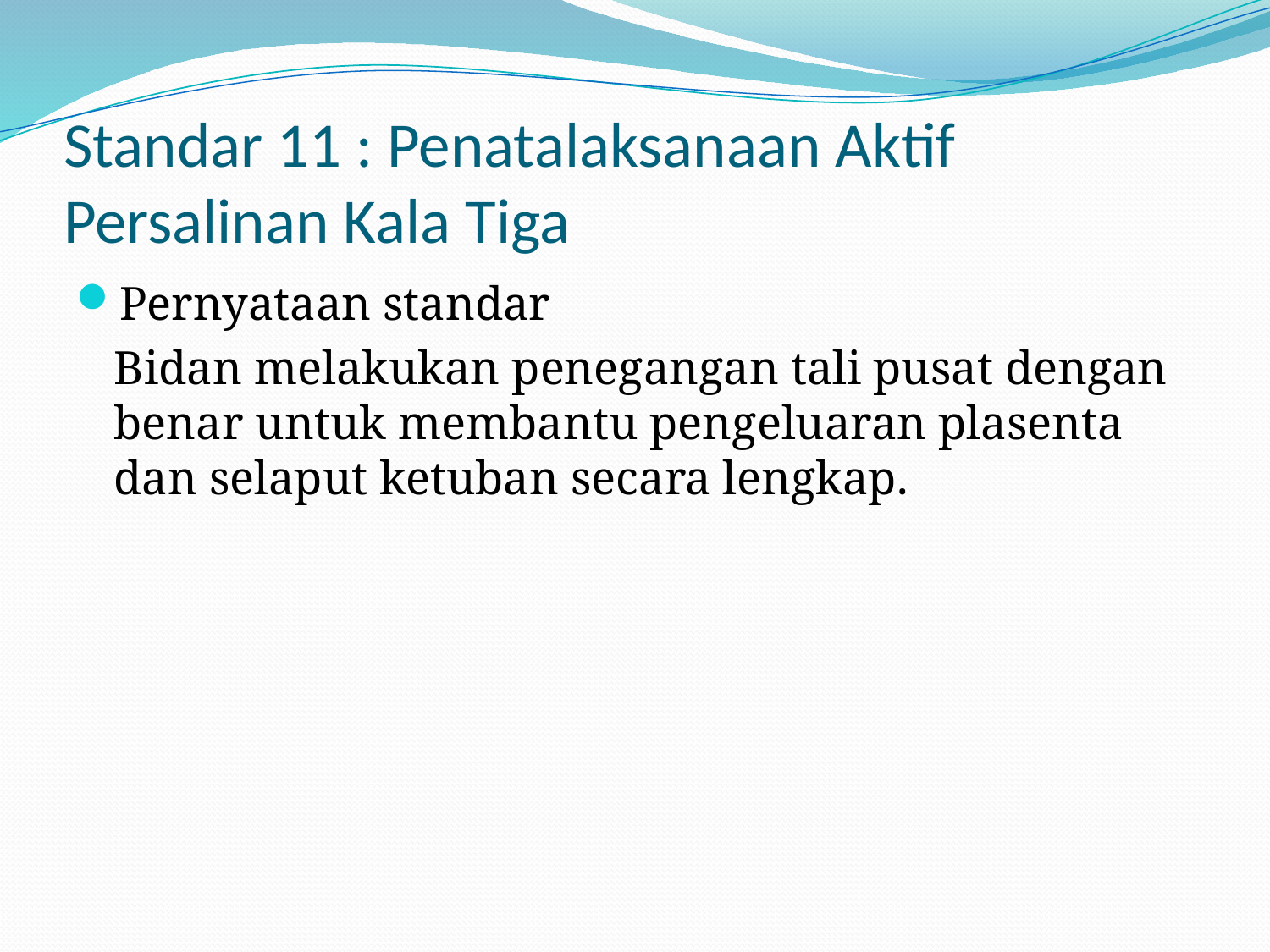

# Standar 11 : Penatalaksanaan Aktif Persalinan Kala Tiga
Pernyataan standar
	Bidan melakukan penegangan tali pusat dengan benar untuk membantu pengeluaran plasenta dan selaput ketuban secara lengkap.